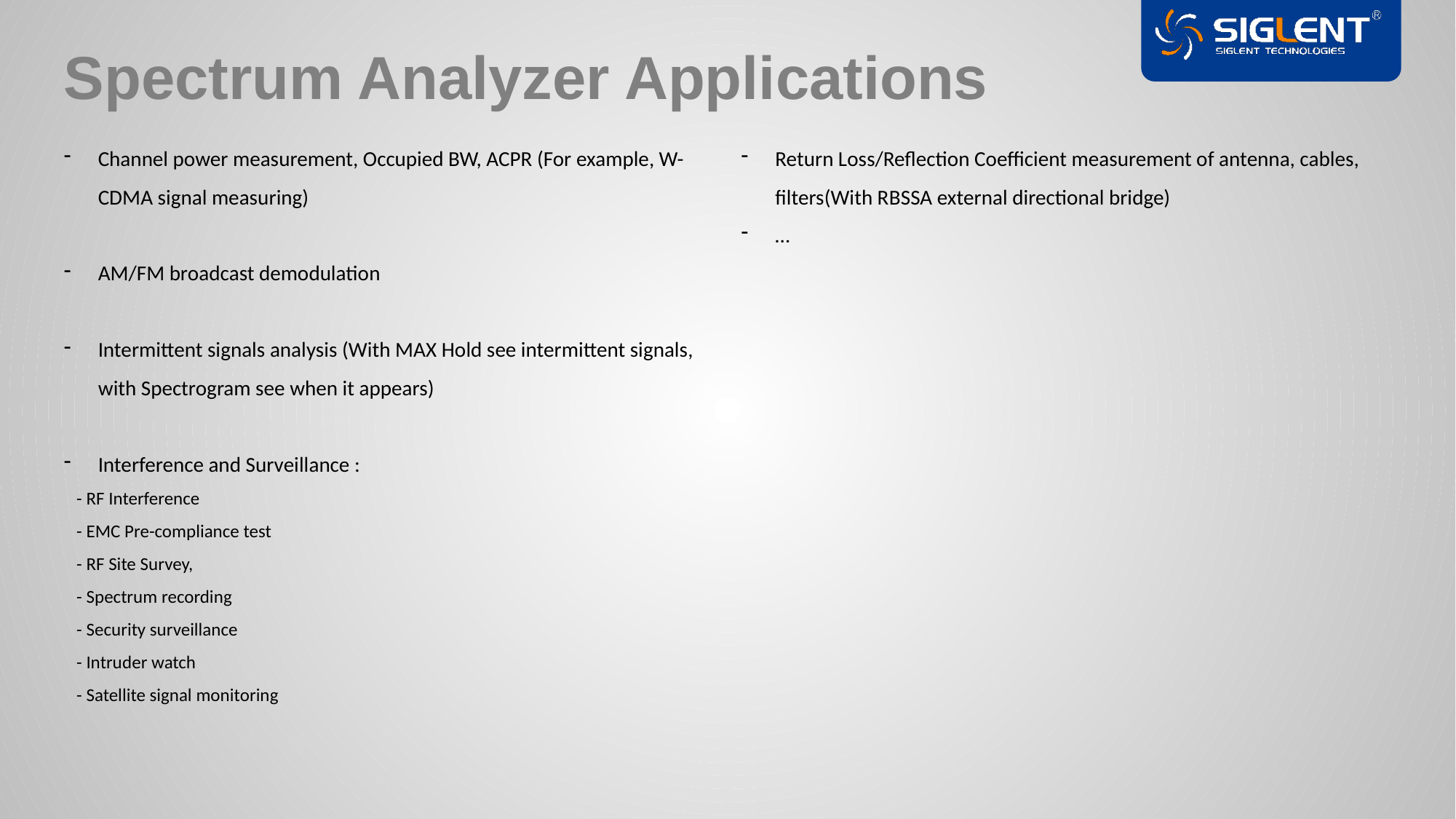

Spectrum Analyzer Applications
Channel power measurement, Occupied BW, ACPR (For example, W-CDMA signal measuring)

AM/FM broadcast demodulation

Intermittent signals analysis (With MAX Hold see intermittent signals, with Spectrogram see when it appears)

Interference and Surveillance :
   - RF Interference
   - EMC Pre-compliance test
   - RF Site Survey,
   - Spectrum recording
   - Security surveillance
   - Intruder watch
   - Satellite signal monitoring

Return Loss/Reflection Coefficient measurement of antenna, cables, filters(With RBSSA external directional bridge)
…